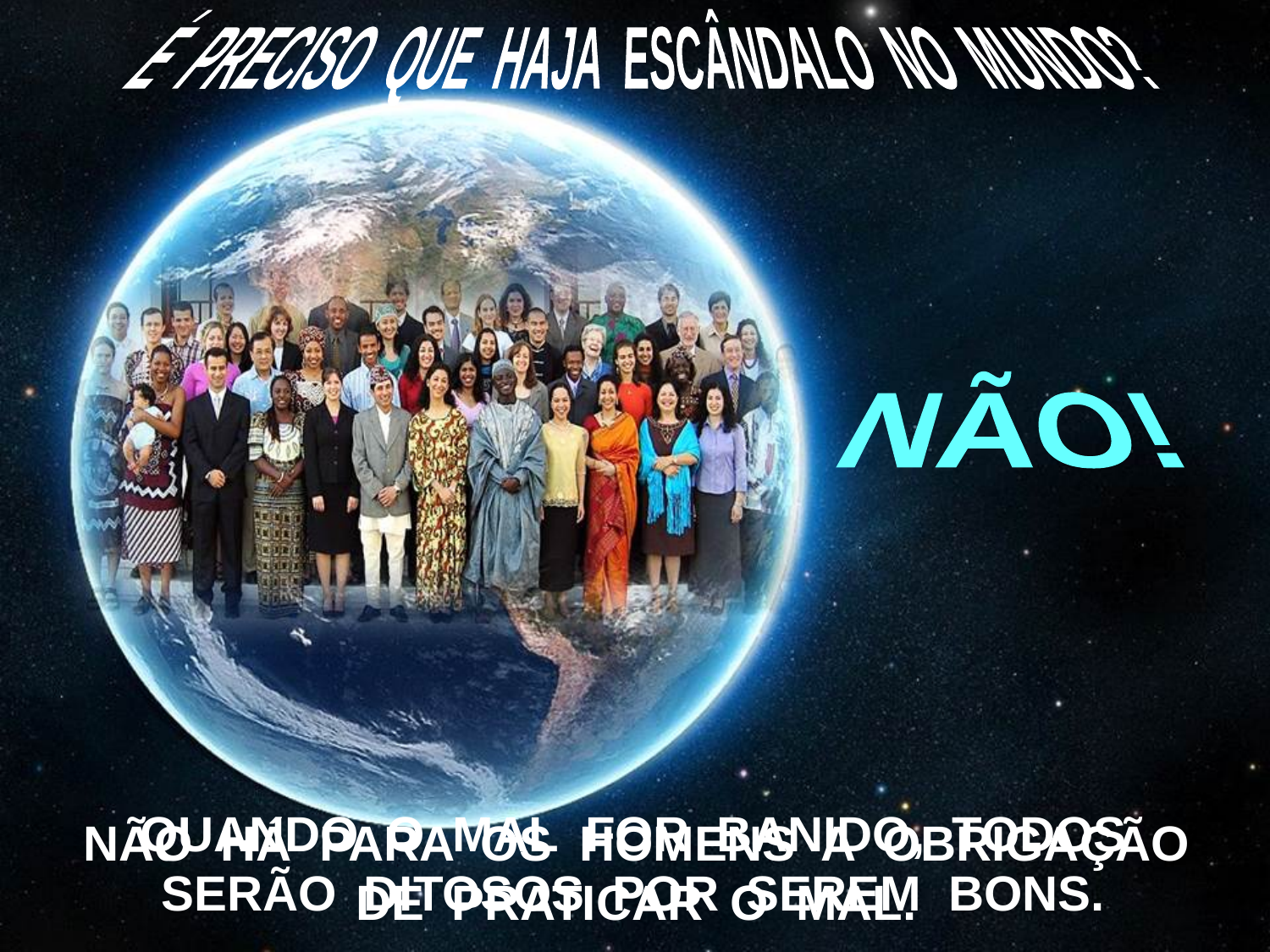

É  PRECISO  QUE  HAJA  ESCÂNDALO  NO  MUNDO?
  NÃO!
QUANDO  O  MAL  FOR  BANIDO,  TODOS
SERÃO  DITOSOS  POR  SEREM  BONS.
NÃO  HÁ  PARA  OS  HOMENS  A  OBRIGAÇÃO
DE  PRATICAR  O  MAL.